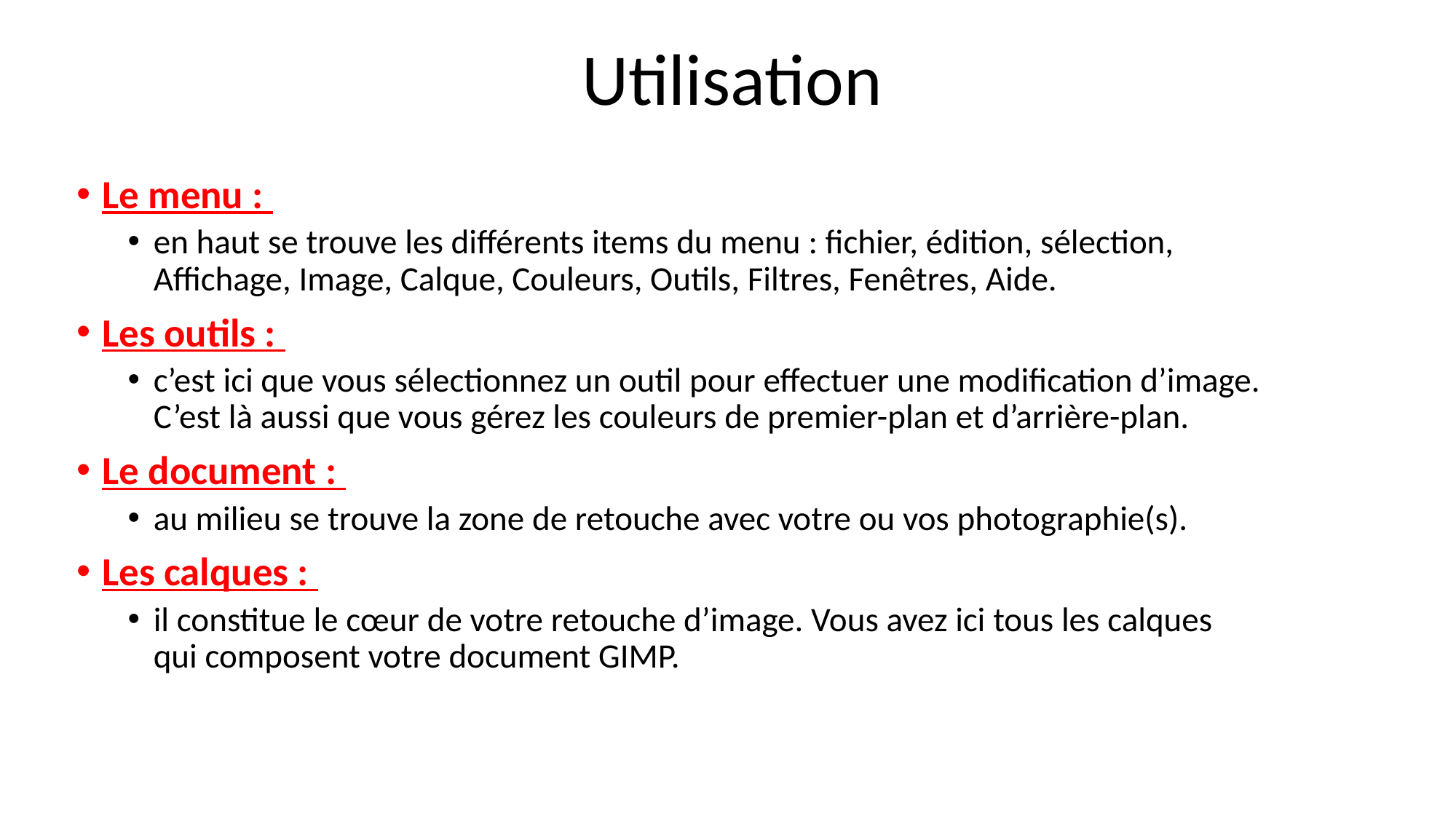

# Utilisation
Le menu :
en haut se trouve les différents items du menu : fichier, édition, sélection, Affichage, Image, Calque, Couleurs, Outils, Filtres, Fenêtres, Aide.
Les outils :
c’est ici que vous sélectionnez un outil pour effectuer une modification d’image. C’est là aussi que vous gérez les couleurs de premier-plan et d’arrière-plan.
Le document :
au milieu se trouve la zone de retouche avec votre ou vos photographie(s).
Les calques :
il constitue le cœur de votre retouche d’image. Vous avez ici tous les calques qui composent votre document GIMP.